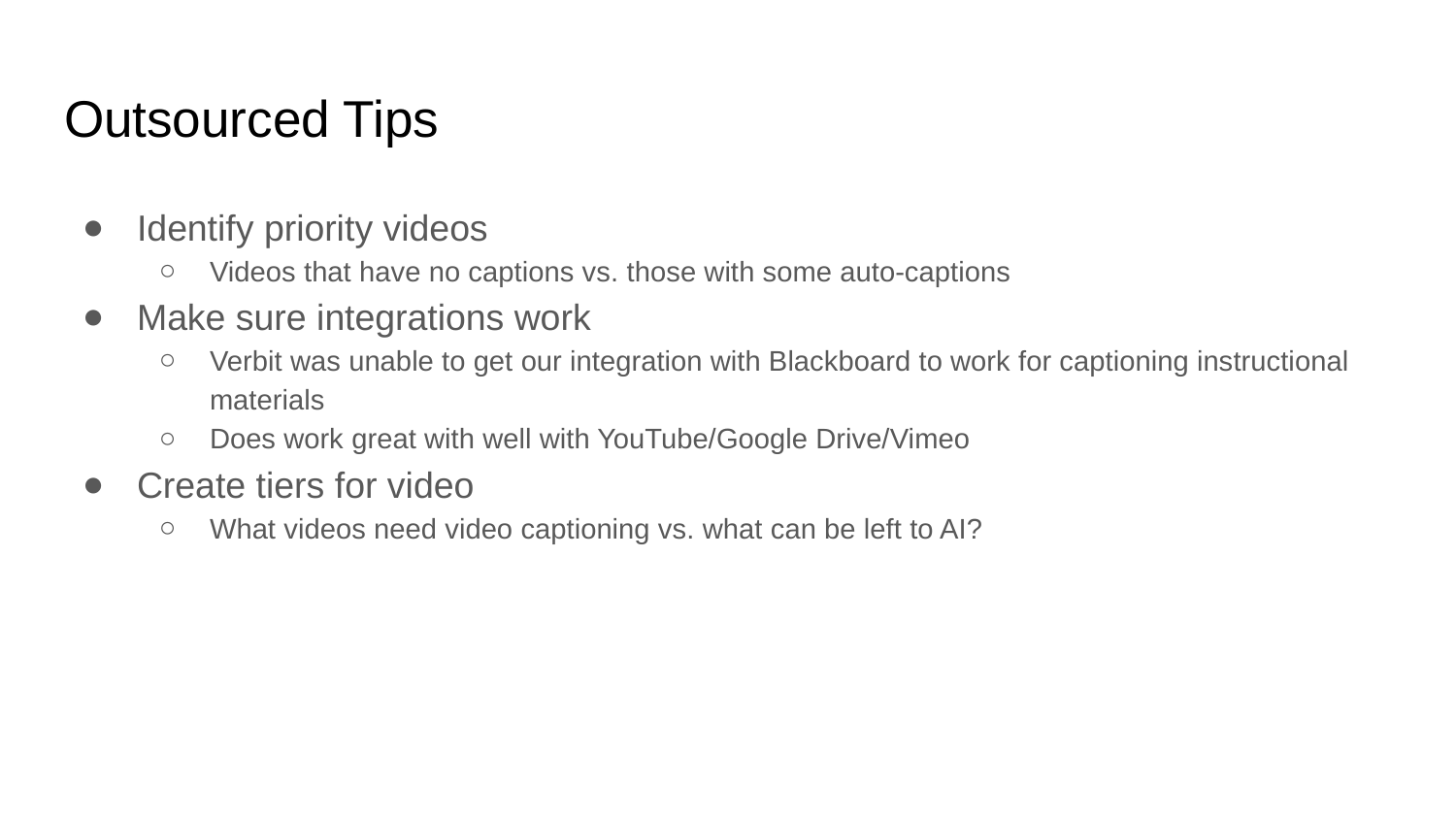

# Outsourced Tips
Identify priority videos
Videos that have no captions vs. those with some auto-captions
Make sure integrations work
Verbit was unable to get our integration with Blackboard to work for captioning instructional materials
Does work great with well with YouTube/Google Drive/Vimeo
Create tiers for video
What videos need video captioning vs. what can be left to AI?